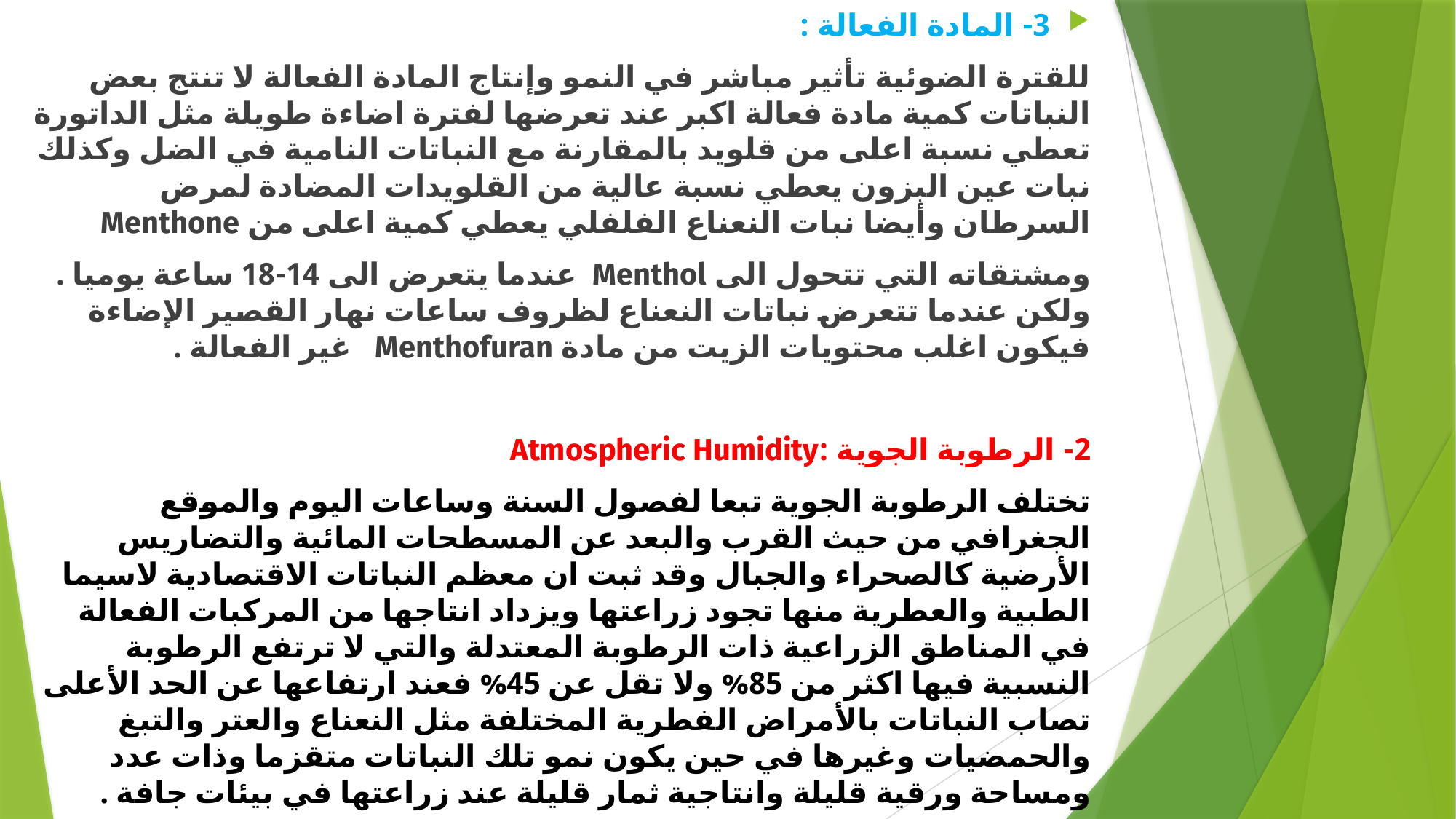

3- المادة الفعالة :
للقترة الضوئية تأثير مباشر في النمو وإنتاج المادة الفعالة لا تنتج بعض النباتات كمية مادة فعالة اكبر عند تعرضها لفترة اضاءة طويلة مثل الداتورة تعطي نسبة اعلى من قلويد بالمقارنة مع النباتات النامية في الضل وكذلك نبات عين البزون يعطي نسبة عالية من القلويدات المضادة لمرض السرطان وأيضا نبات النعناع الفلفلي يعطي كمية اعلى من Menthone
ومشتقاته التي تتحول الى Menthol  عندما يتعرض الى 14-18 ساعة يوميا . ولكن عندما تتعرض نباتات النعناع لظروف ساعات نهار القصير الإضاءة فيكون اغلب محتويات الزيت من مادة Menthofuran   غير الفعالة .

2- الرطوبة الجوية :Atmospheric Humidity
تختلف الرطوبة الجوية تبعا لفصول السنة وساعات اليوم والموقع الجغرافي من حيث القرب والبعد عن المسطحات المائية والتضاريس الأرضية كالصحراء والجبال وقد ثبت ان معظم النباتات الاقتصادية لاسيما الطبية والعطرية منها تجود زراعتها ويزداد انتاجها من المركبات الفعالة في المناطق الزراعية ذات الرطوبة المعتدلة والتي لا ترتفع الرطوبة النسبية فيها اكثر من 85% ولا تقل عن 45% فعند ارتفاعها عن الحد الأعلى تصاب النباتات بالأمراض الفطرية المختلفة مثل النعناع والعتر والتبغ والحمضيات وغيرها في حين يكون نمو تلك النباتات متقزما وذات عدد ومساحة ورقية قليلة وانتاجية ثمار قليلة عند زراعتها في بيئات جافة .